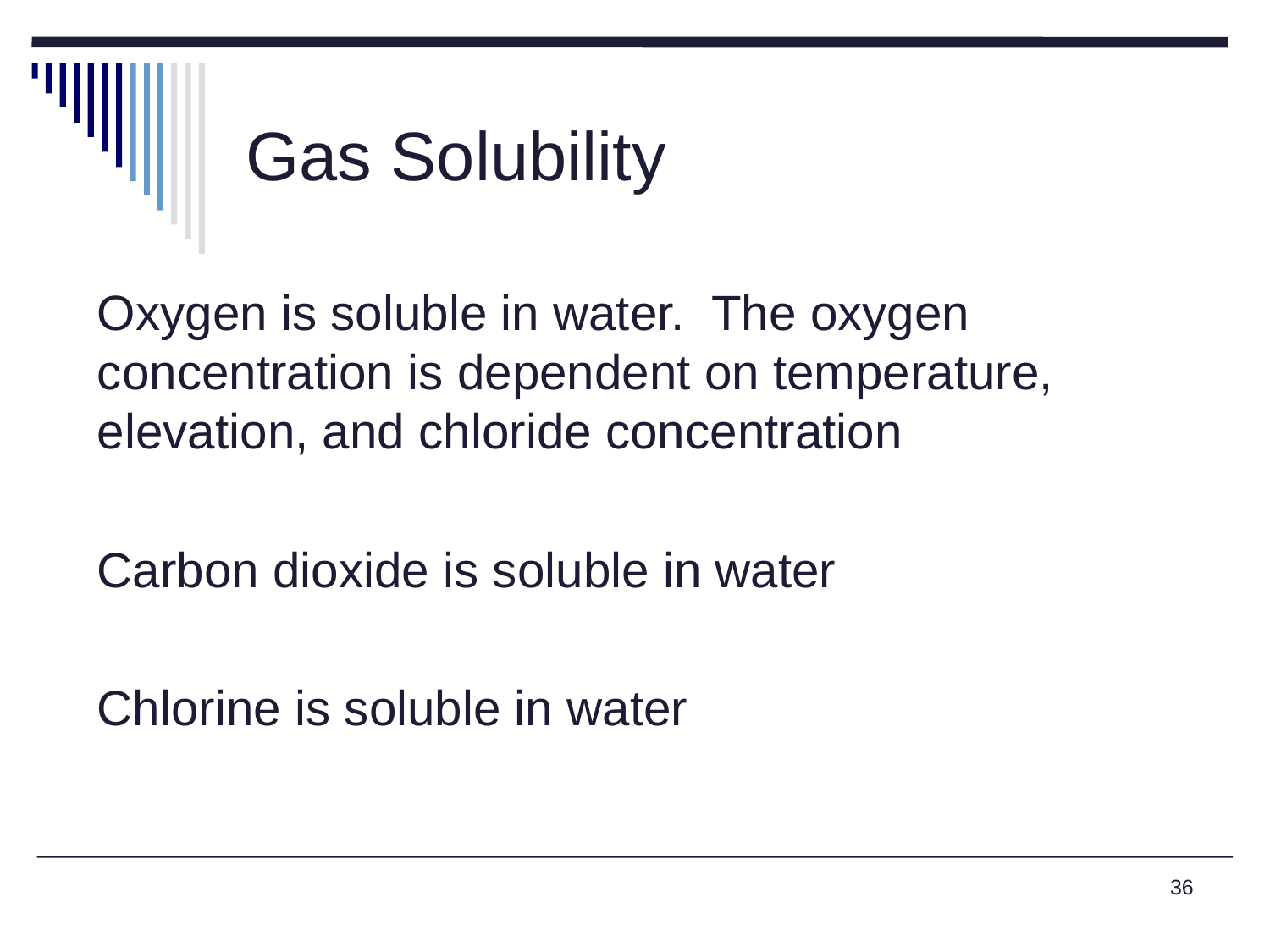

# Gas Solubility
Oxygen is soluble in water.  The oxygen concentration is dependent on temperature, elevation, and chloride concentration

Carbon dioxide is soluble in water

Chlorine is soluble in water
36